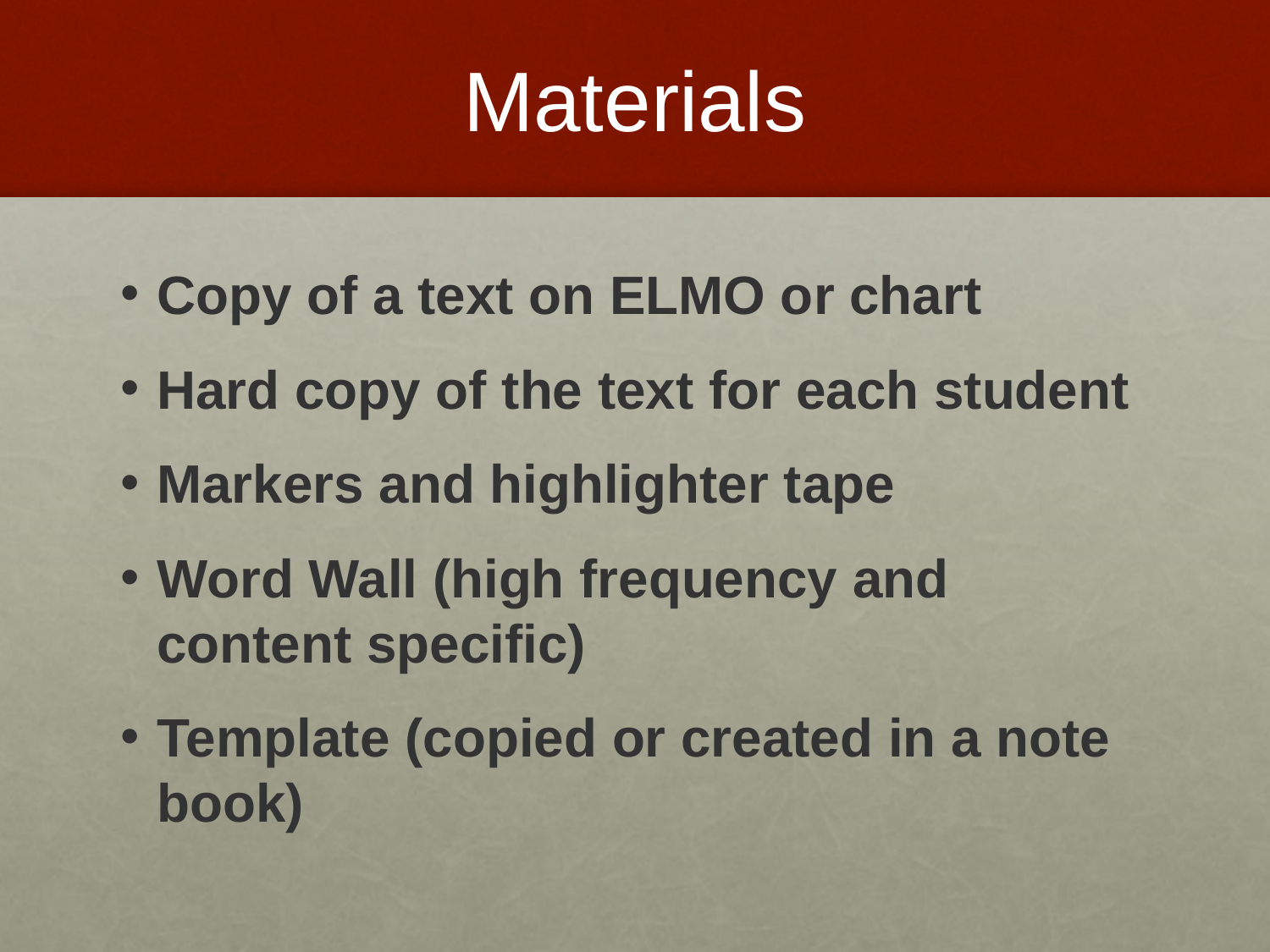

# Materials
Copy of a text on ELMO or chart
Hard copy of the text for each student
Markers and highlighter tape
Word Wall (high frequency and content specific)
Template (copied or created in a note book)